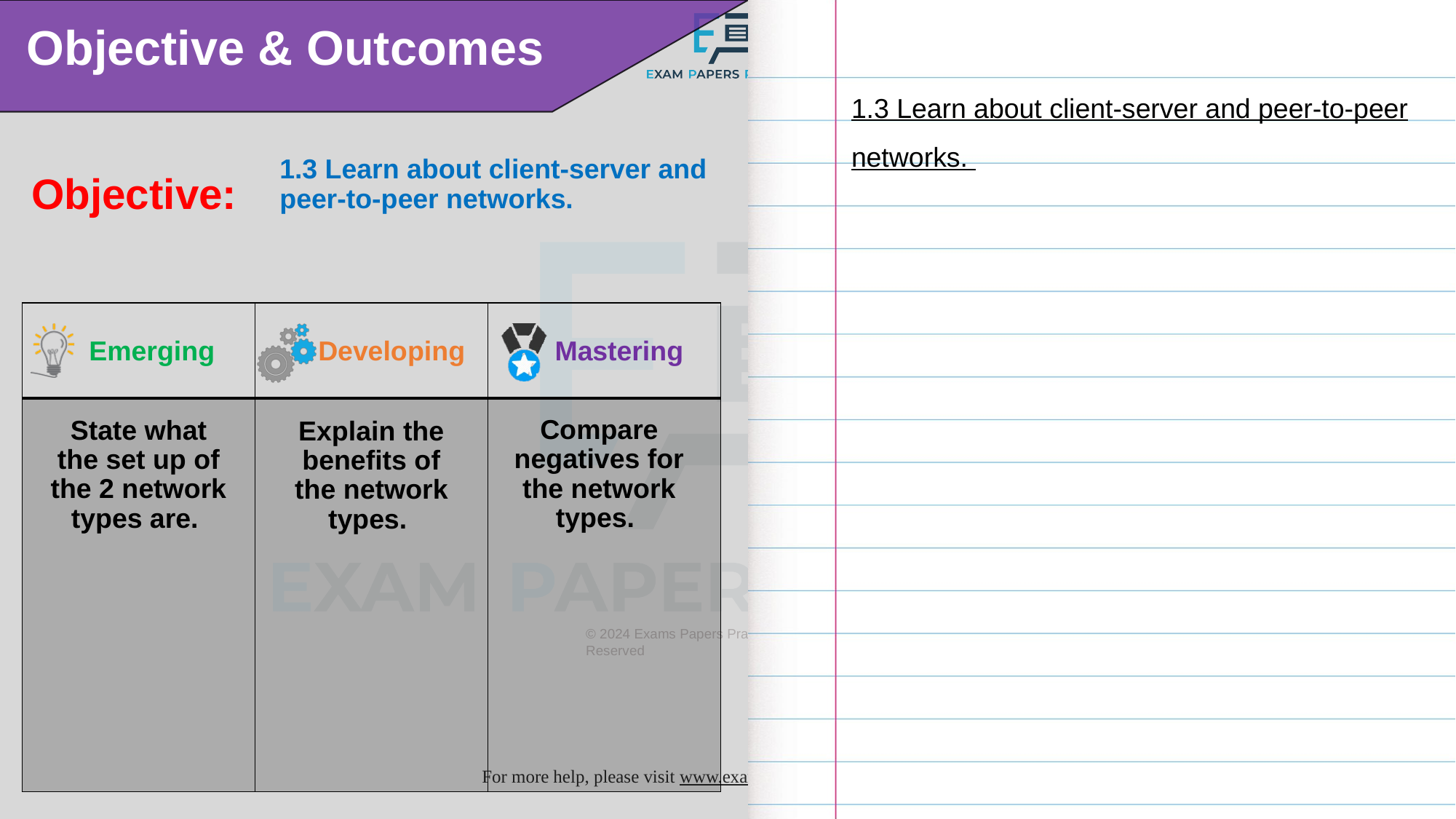

1.3 Learn about client-server and peer-to-peer networks.
1.3 Learn about client-server and peer-to-peer networks.
Compare negatives for the network types.
State what the set up of the 2 network types are.
Explain the benefits of the network types.